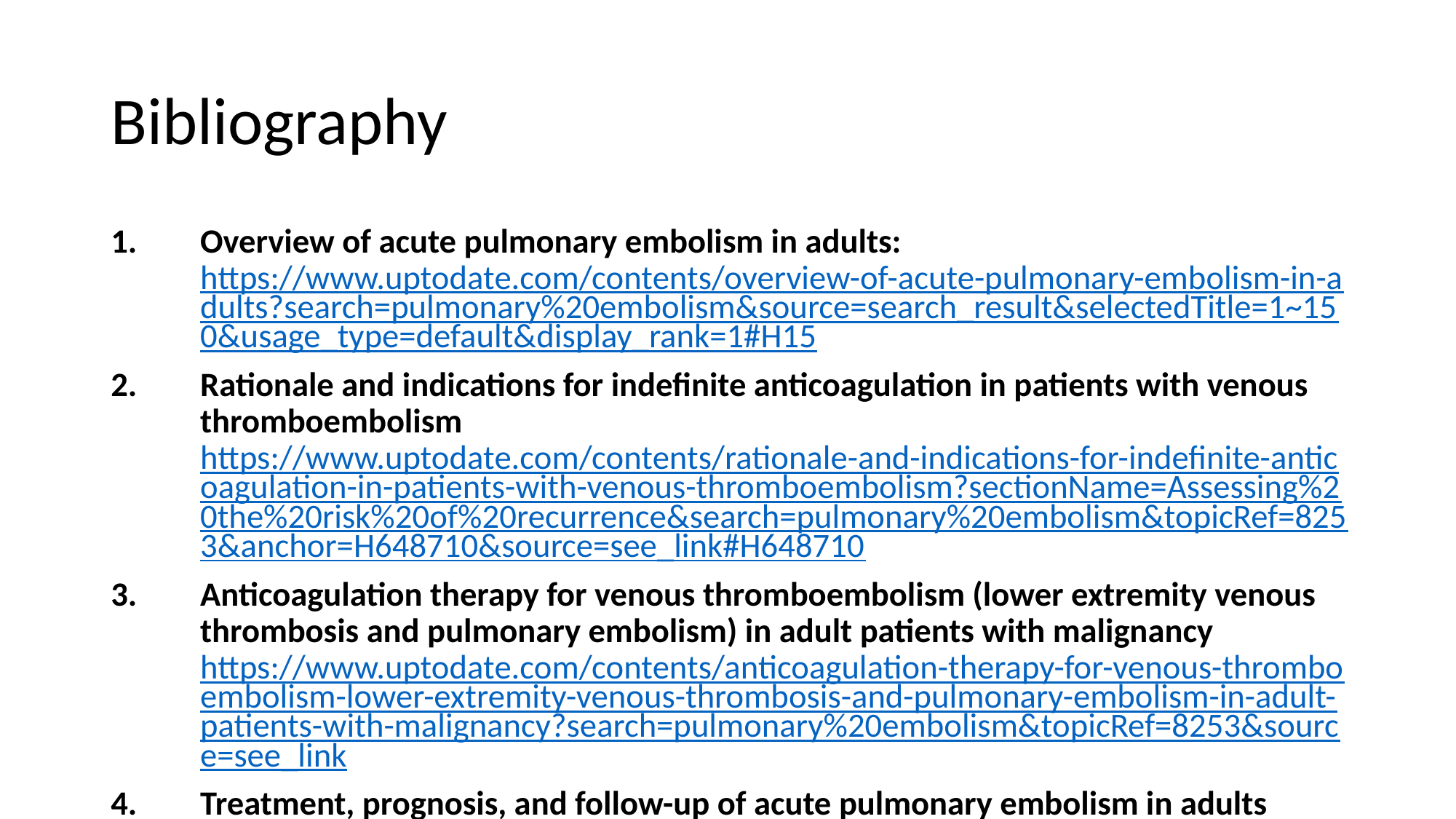

# Bibliography
Overview of acute pulmonary embolism in adults: https://www.uptodate.com/contents/overview-of-acute-pulmonary-embolism-in-adults?search=pulmonary%20embolism&source=search_result&selectedTitle=1~150&usage_type=default&display_rank=1#H15
Rationale and indications for indefinite anticoagulation in patients with venous thromboembolism https://www.uptodate.com/contents/rationale-and-indications-for-indefinite-anticoagulation-in-patients-with-venous-thromboembolism?sectionName=Assessing%20the%20risk%20of%20recurrence&search=pulmonary%20embolism&topicRef=8253&anchor=H648710&source=see_link#H648710
Anticoagulation therapy for venous thromboembolism (lower extremity venous thrombosis and pulmonary embolism) in adult patients with malignancy https://www.uptodate.com/contents/anticoagulation-therapy-for-venous-thromboembolism-lower-extremity-venous-thrombosis-and-pulmonary-embolism-in-adult-patients-with-malignancy?search=pulmonary%20embolism&topicRef=8253&source=see_link
Treatment, prognosis, and follow-up of acute pulmonary embolism in adults https://www.uptodate.com/contents/treatment-prognosis-and-follow-up-of-acute-pulmonary-embolism-in-adults?sectionName=Prognostic%20factors&search=pulmonary%20embolism&topicRef=8253&anchor=H8463169&source=see_link#H8463169
https://www.acep.org/how-we-serve/sections/emergency-ultrasound/news/dece/tips--tricks-right-heart-strain-rapid-evaluation-in-the-acutely-dyspneic-patient/
https://litfl.com/ecg-changes-in-pulmonary-embolism/